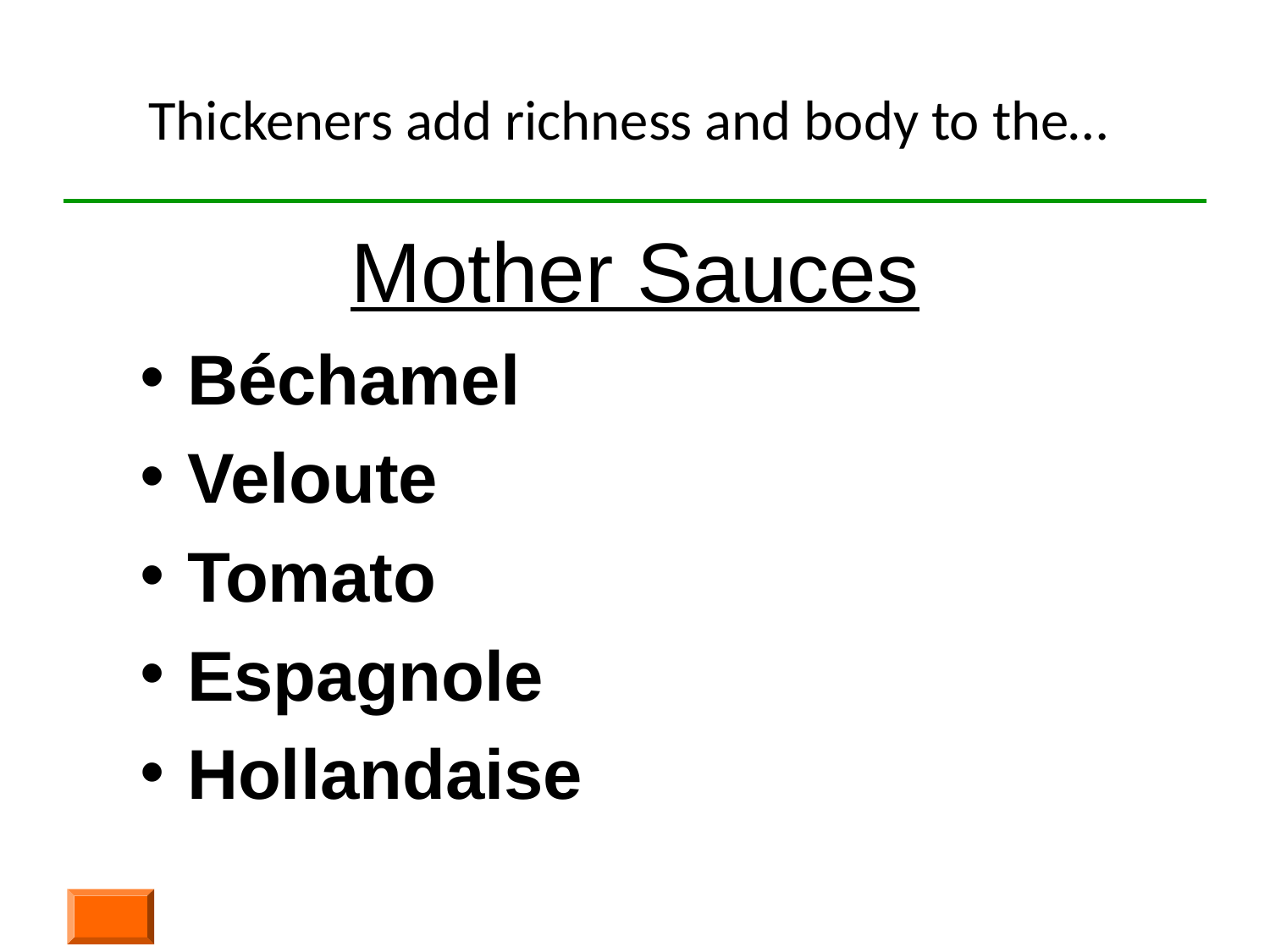

# Thickeners add richness and body to the…
Mother Sauces
Béchamel
Veloute
Tomato
Espagnole
Hollandaise